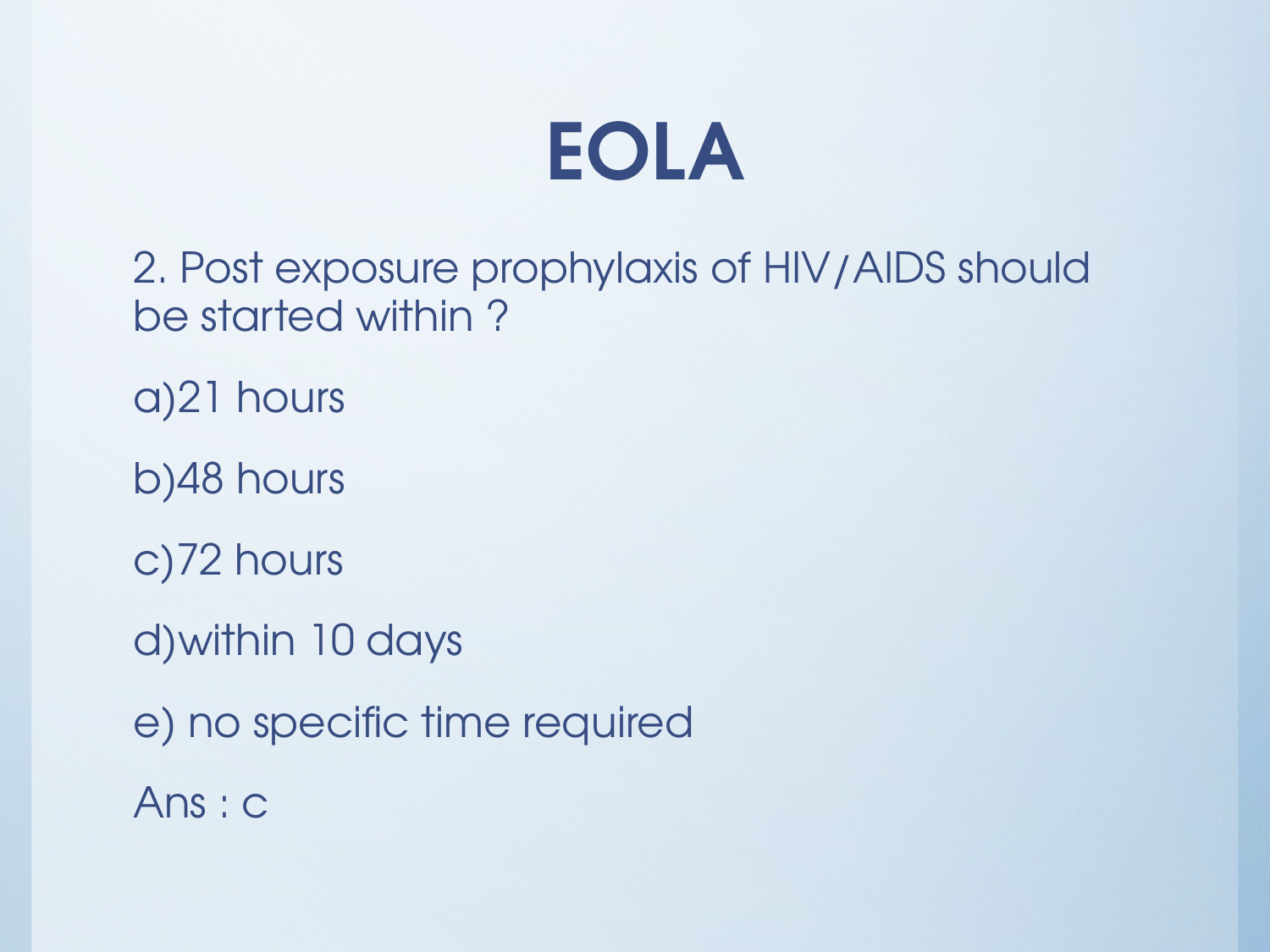

# EOLA
2. Post exposure prophylaxis of HIV/AIDS should be started within ?
a)21 hours
b)48 hours
c)72 hours
d)within 10 days
e) no specific time required
Ans : c